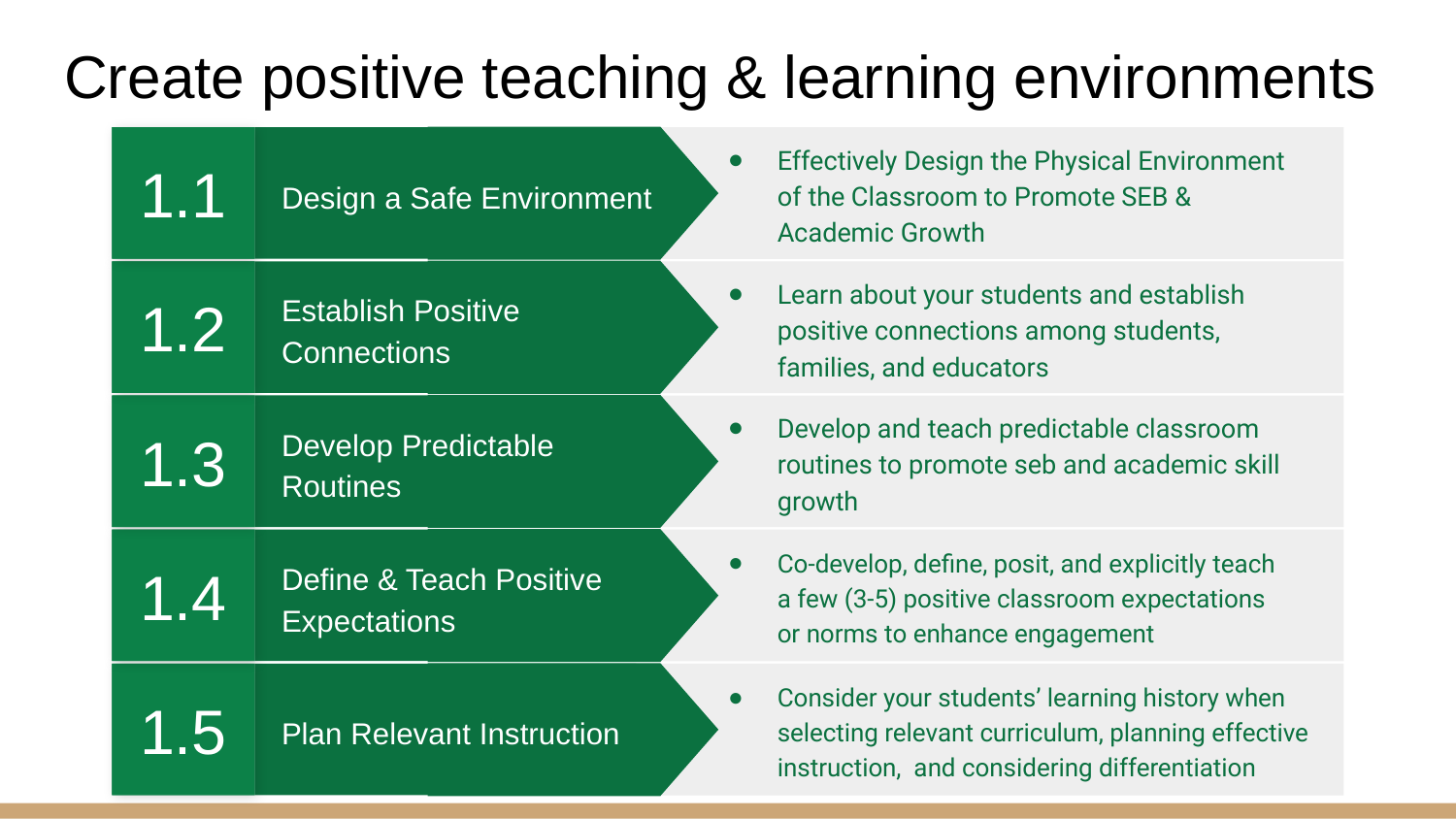

# Create positive teaching & learning environments

1.1

Effectively Design the Physical Environment of the Classroom to Promote SEB & Academic Growth
Design a Safe Environment

1.2

Learn about your students and establish positive connections among students, families, and educators
Establish Positive Connections

1.3

Develop and teach predictable classroom routines to promote seb and academic skill growth
Develop Predictable Routines

1.4

Co-develop, define, posit, and explicitly teach a few (3-5) positive classroom expectations or norms to enhance engagement
Define & Teach Positive Expectations

1.5

Consider your students’ learning history when selecting relevant curriculum, planning effective instruction,  and considering differentiation
Plan Relevant Instruction